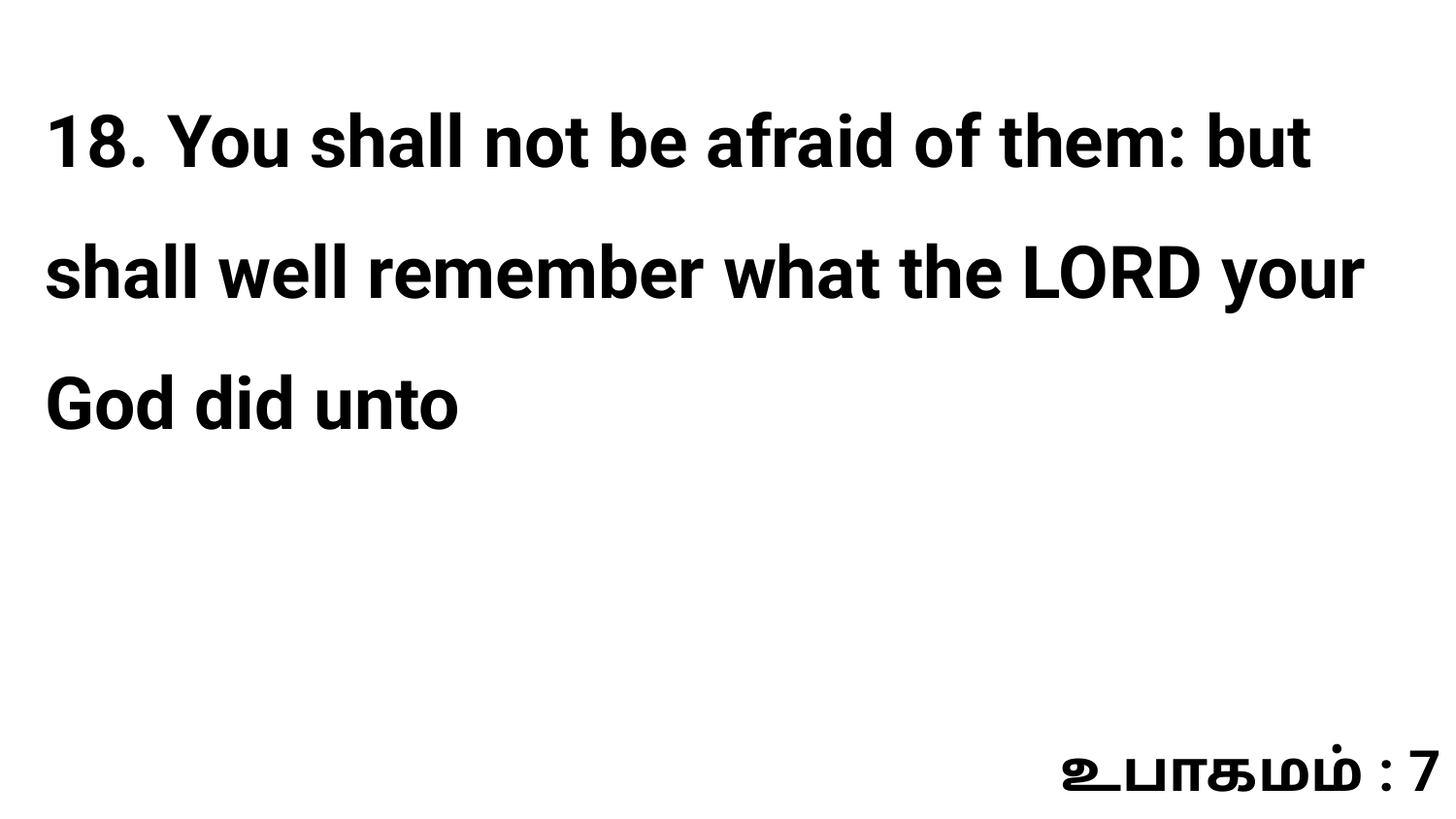

18. You shall not be afraid of them: but shall well remember what the LORD your God did unto
உபாகமம் : 7